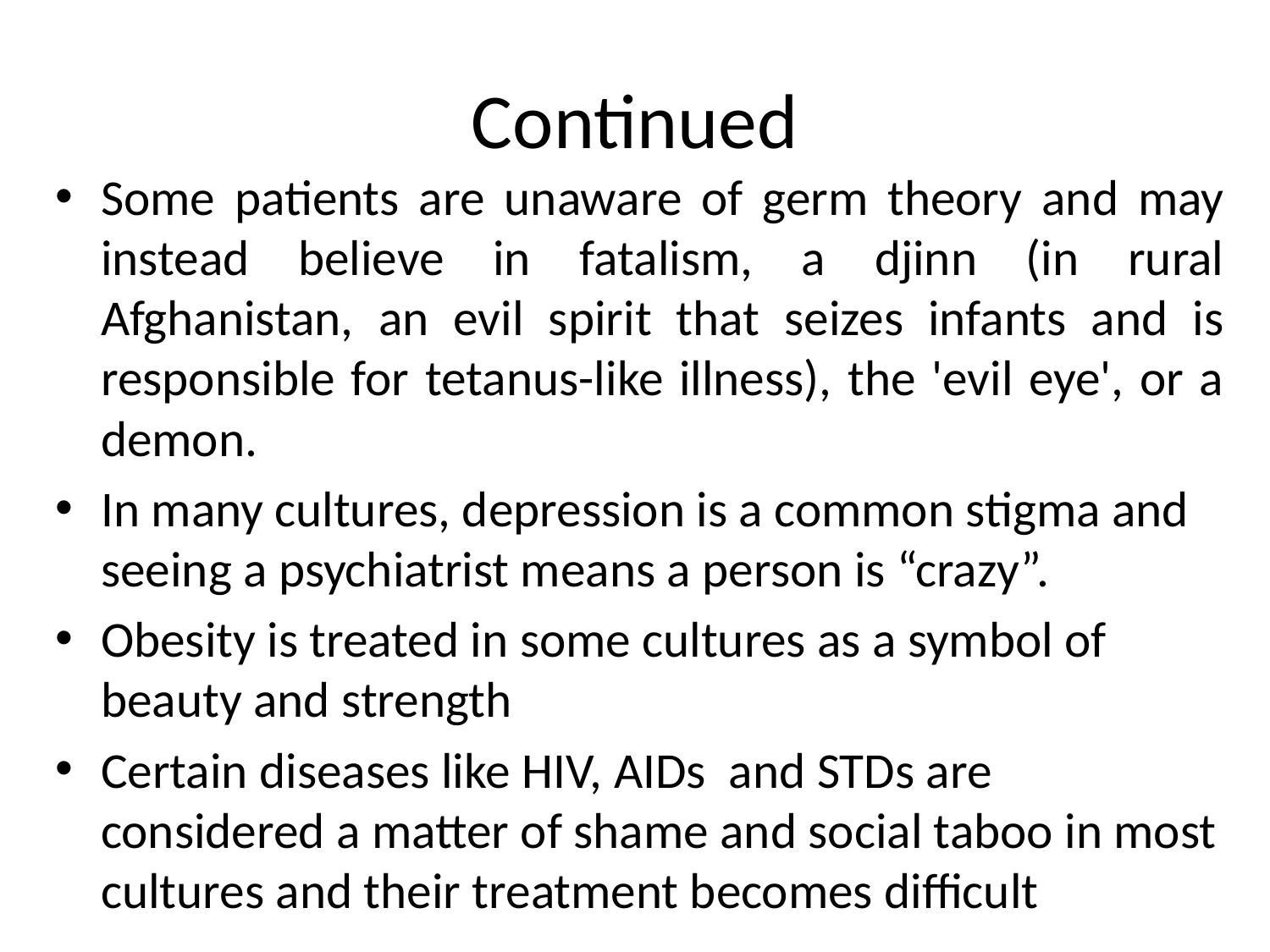

# Continued
Some patients are unaware of germ theory and may instead believe in fatalism, a djinn (in rural Afghanistan, an evil spirit that seizes infants and is responsible for tetanus-like illness), the 'evil eye', or a demon.
In many cultures, depression is a common stigma and seeing a psychiatrist means a person is “crazy”.
Obesity is treated in some cultures as a symbol of beauty and strength
Certain diseases like HIV, AIDs  and STDs are considered a matter of shame and social taboo in most cultures and their treatment becomes difficult